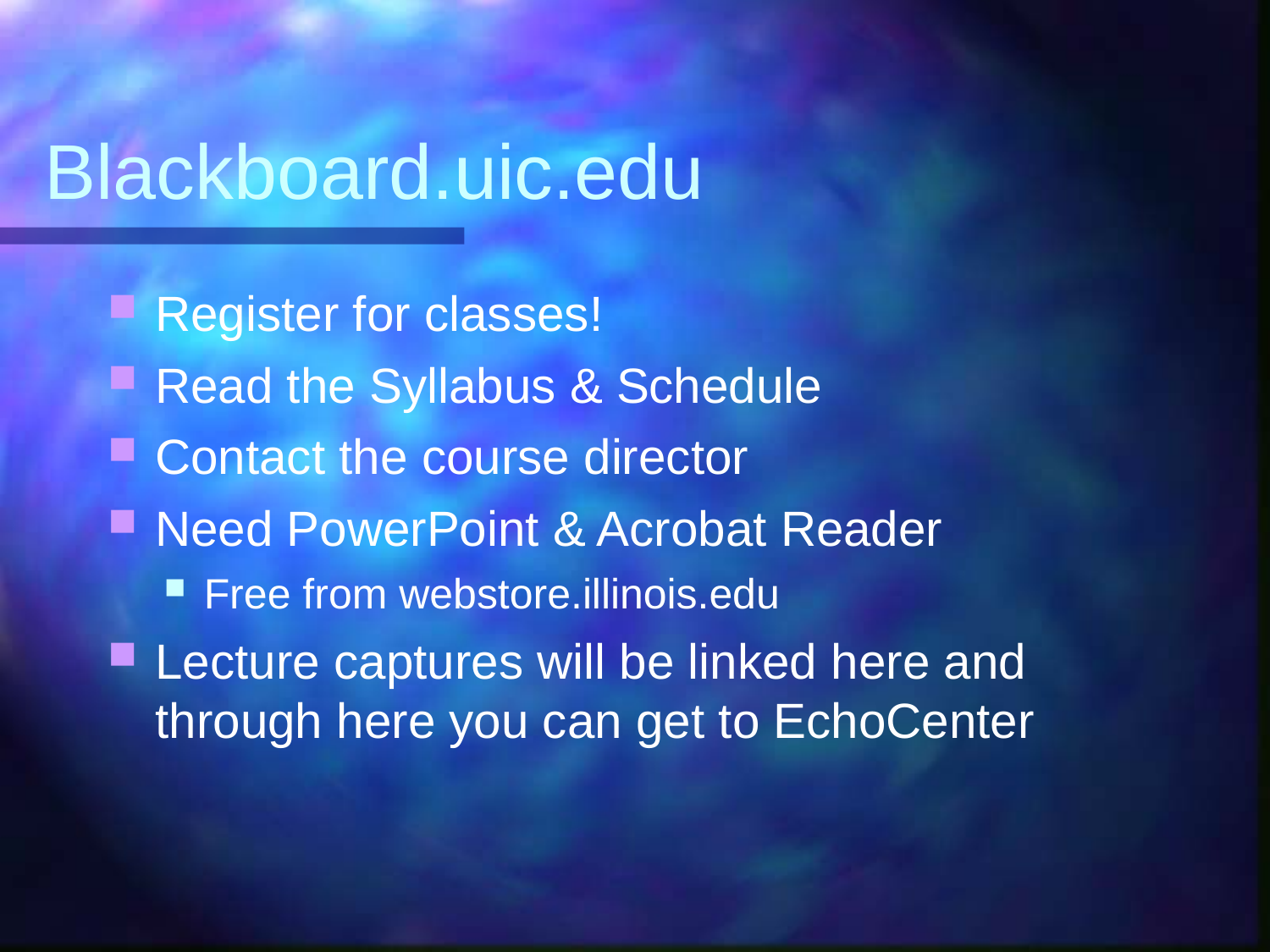

# Blackboard.uic.edu

Register for classes!
Read the Syllabus & Schedule
Contact the course director
Need PowerPoint & Acrobat Reader
Free from webstore.illinois.edu
Lecture captures will be linked here and through here you can get to EchoCenter